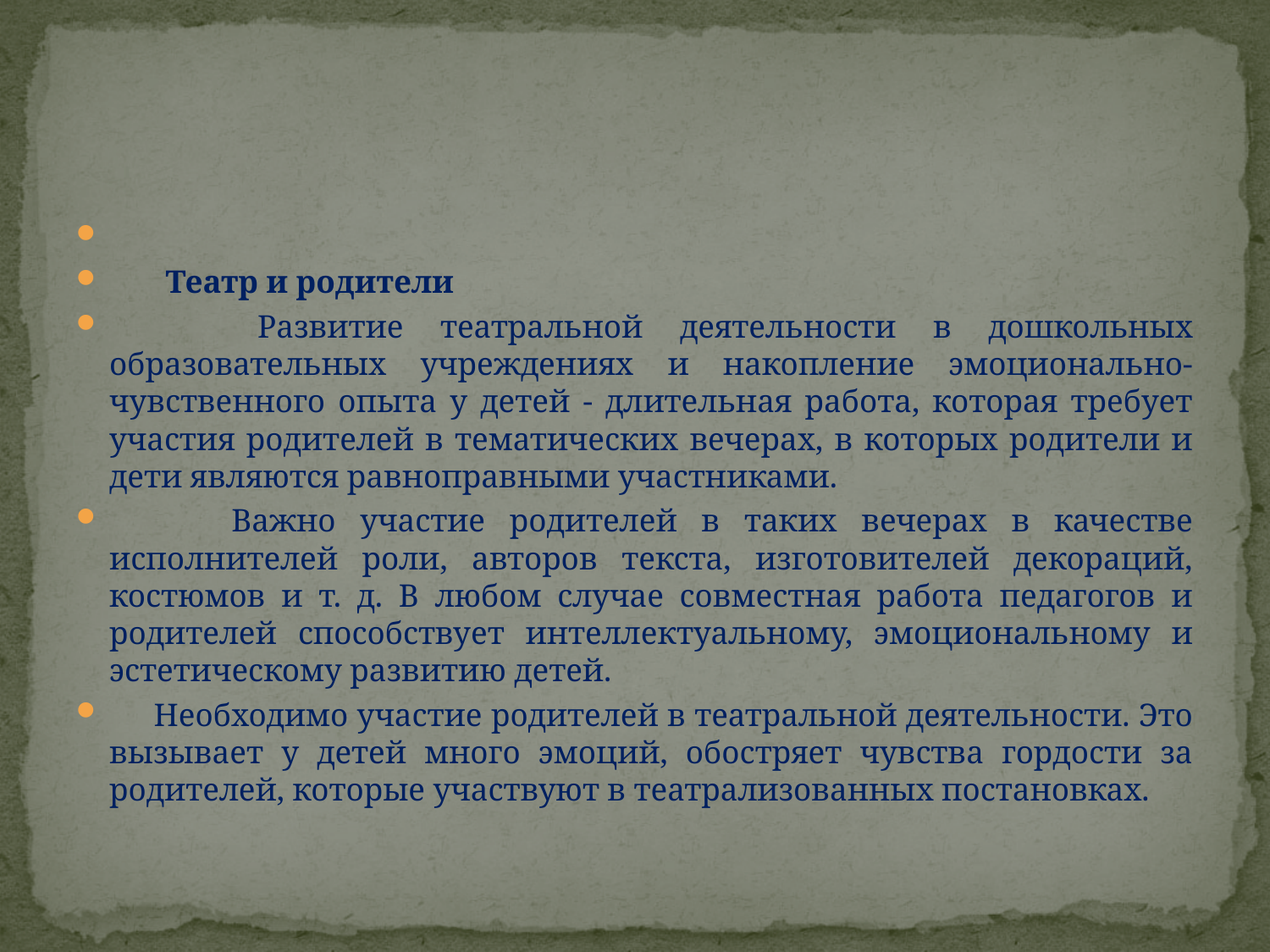

#

       Театр и родители
    Развитие театральной деятельности в дошкольных образовательных учреждениях и накопление эмоционально-чувственного опыта у детей - длительная работа, которая требует участия родителей в тематических вечерах, в которых родители и дети являются равноправными участниками.
     Важно участие родителей в таких вечерах в качестве исполнителей роли, авторов текста, изготовителей декораций, костюмов и т. д. В любом случае совместная работа педагогов и родителей способствует интеллектуальному, эмоциональному и эстетическому развитию детей.
     Необходимо участие родителей в театральной деятельности. Это вызывает у детей много эмоций, обостряет чувства гордости за родителей, которые участвуют в театрализованных постановках.